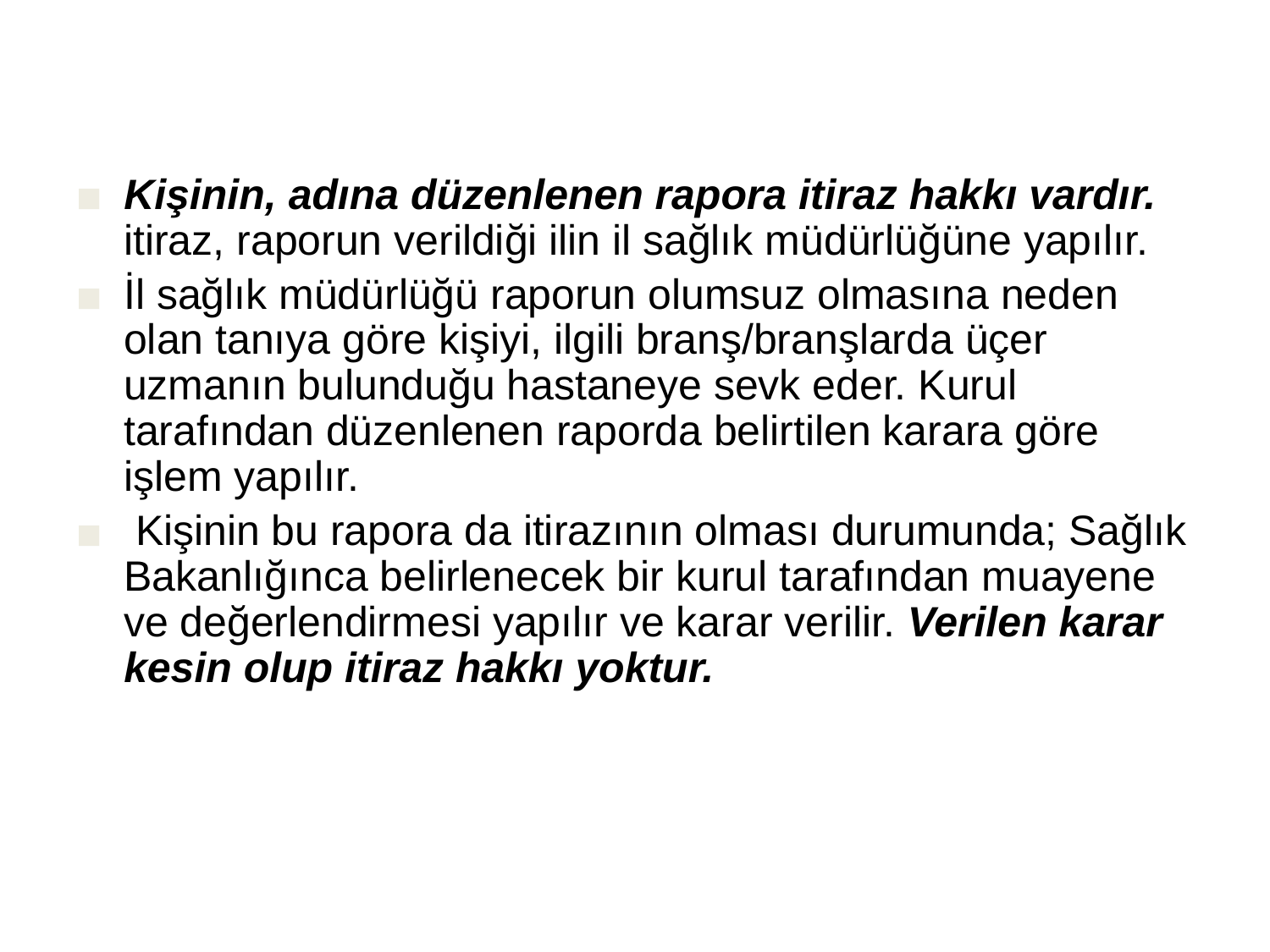

#
Kişinin, adına düzenlenen rapora itiraz hakkı vardır.  itiraz, raporun verildiği ilin il sağlık müdürlüğüne yapılır.
İl sağlık müdürlüğü raporun olumsuz olmasına neden olan tanıya göre kişiyi, ilgili branş/branşlarda üçer uzmanın bulunduğu hastaneye sevk eder. Kurul tarafından düzenlenen raporda belirtilen karara göre işlem yapılır.
 Kişinin bu rapora da itirazının olması durumunda; Sağlık Bakanlığınca belirlenecek bir kurul tarafından muayene ve değerlendirmesi yapılır ve karar verilir. Verilen karar kesin olup itiraz hakkı yoktur.